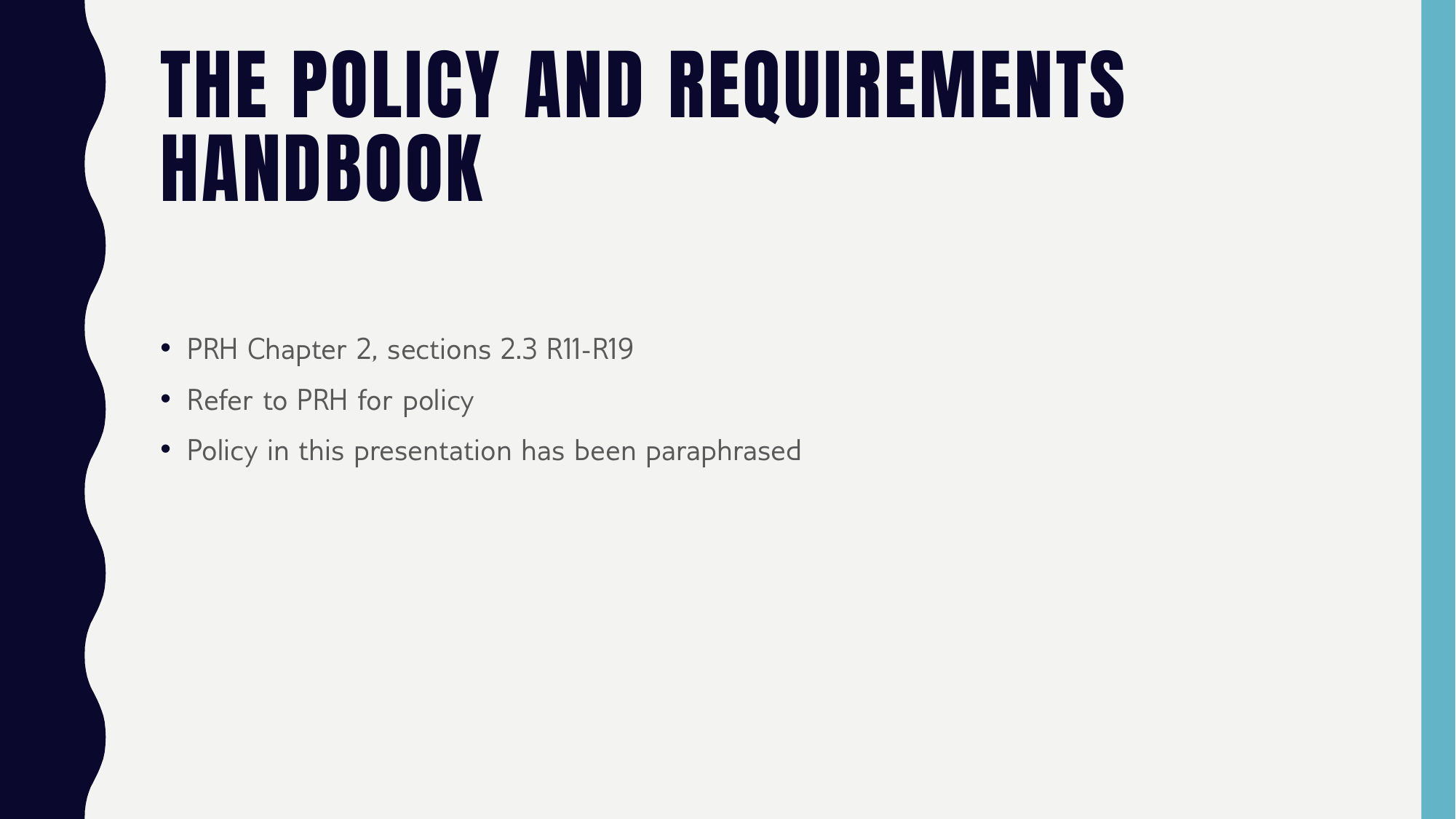

# The Policy and Requirements Handbook

PRH Chapter 2, sections 2.3 R11-R19
Refer to PRH for policy
Policy in this presentation has been paraphrased